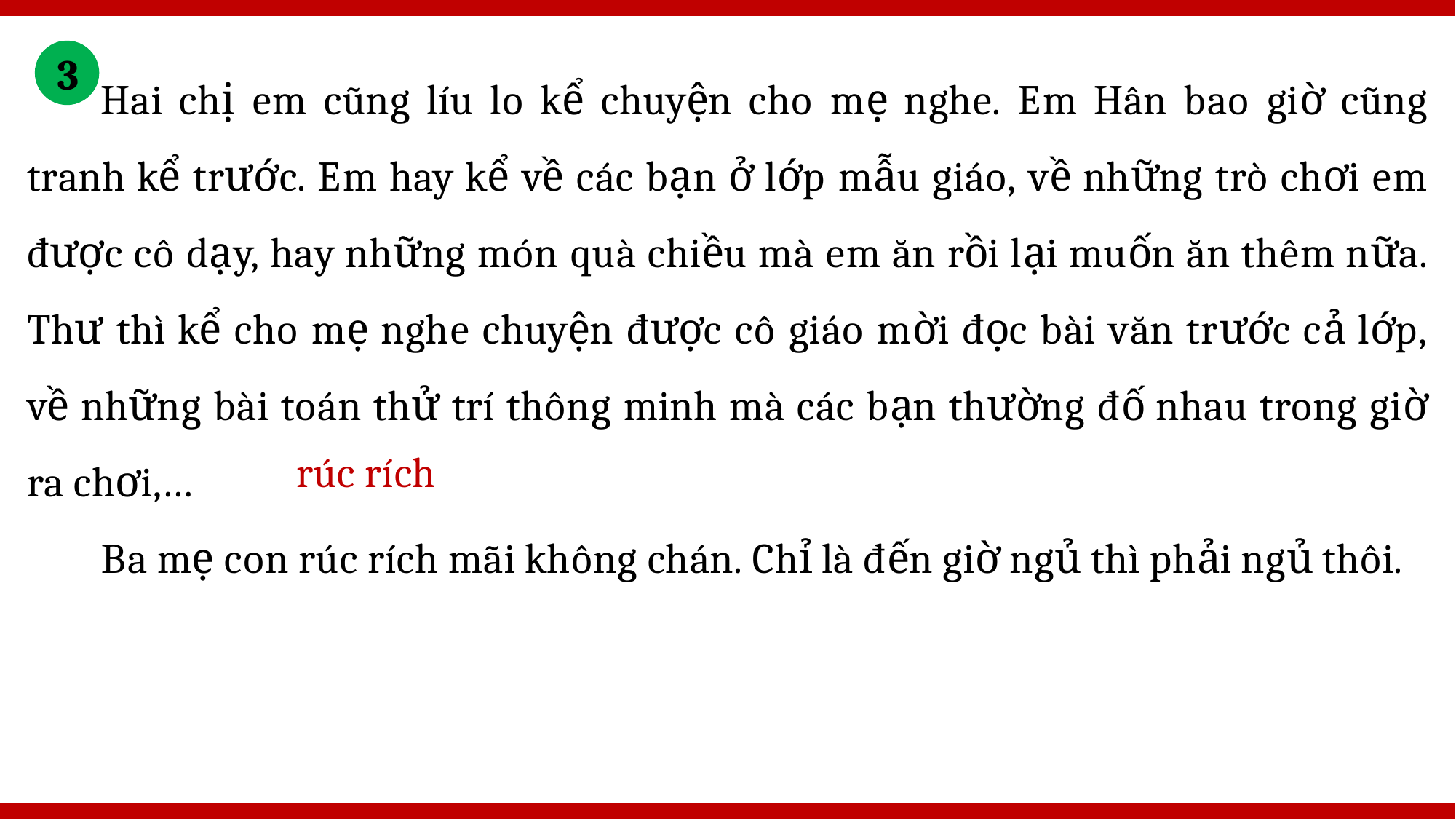

Hai chị em cũng líu lo kể chuyện cho mẹ nghe. Em Hân bao giờ cũng tranh kể trước. Em hay kể về các bạn ở lớp mẫu giáo, về những trò chơi em được cô dạy, hay những món quà chiều mà em ăn rồi lại muốn ăn thêm nữa. Thư thì kể cho mẹ nghe chuyện được cô giáo mời đọc bài văn trước cả lớp, về những bài toán thử trí thông minh mà các bạn thường đố nhau trong giờ ra chơi,…
Ba mẹ con rúc rích mãi không chán. Chỉ là đến giờ ngủ thì phải ngủ thôi.
3
rúc rích